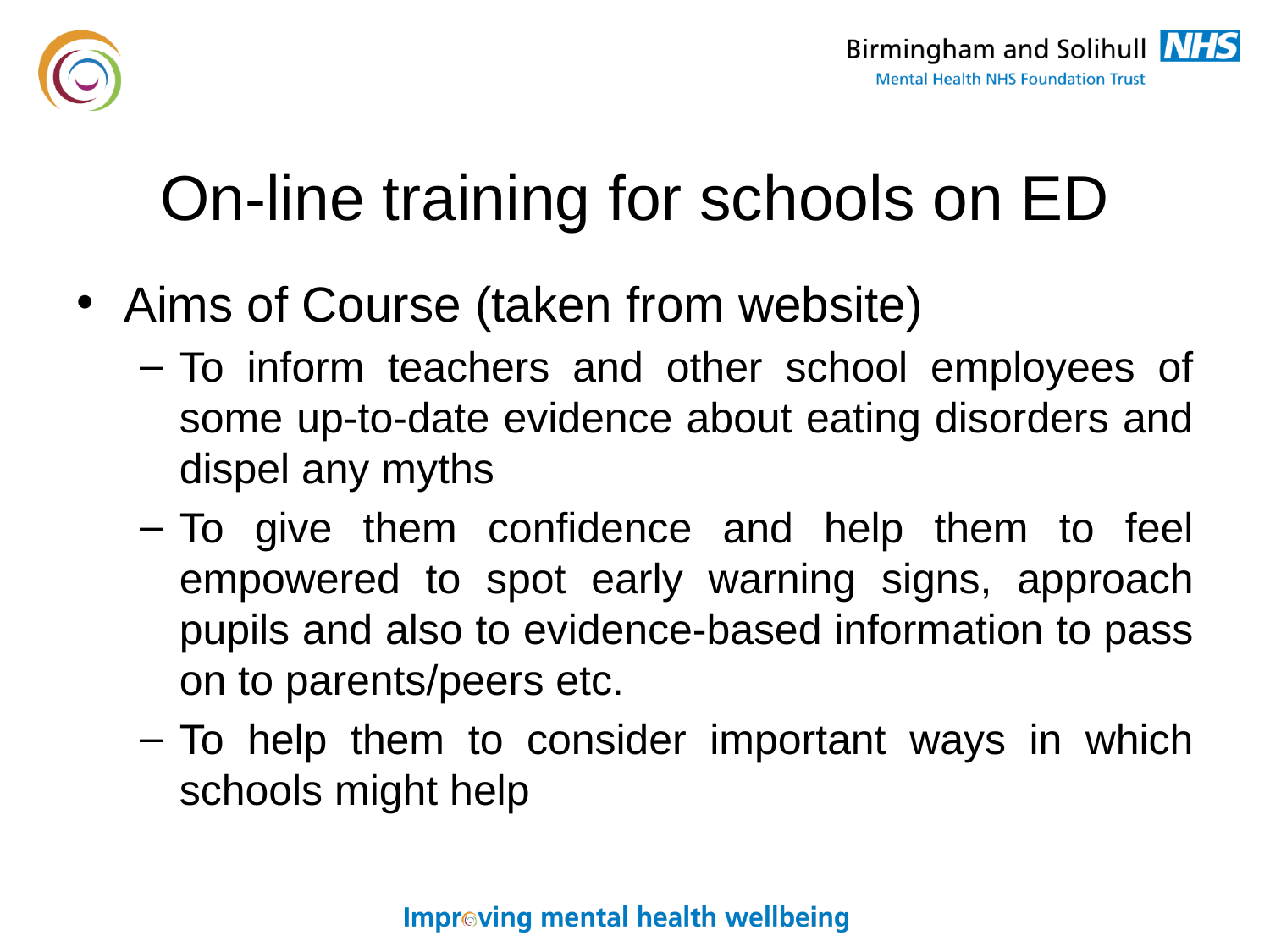

# On-line training for schools on ED
Aims of Course (taken from website)
To inform teachers and other school employees of some up-to-date evidence about eating disorders and dispel any myths
To give them confidence and help them to feel empowered to spot early warning signs, approach pupils and also to evidence-based information to pass on to parents/peers etc.
To help them to consider important ways in which schools might help